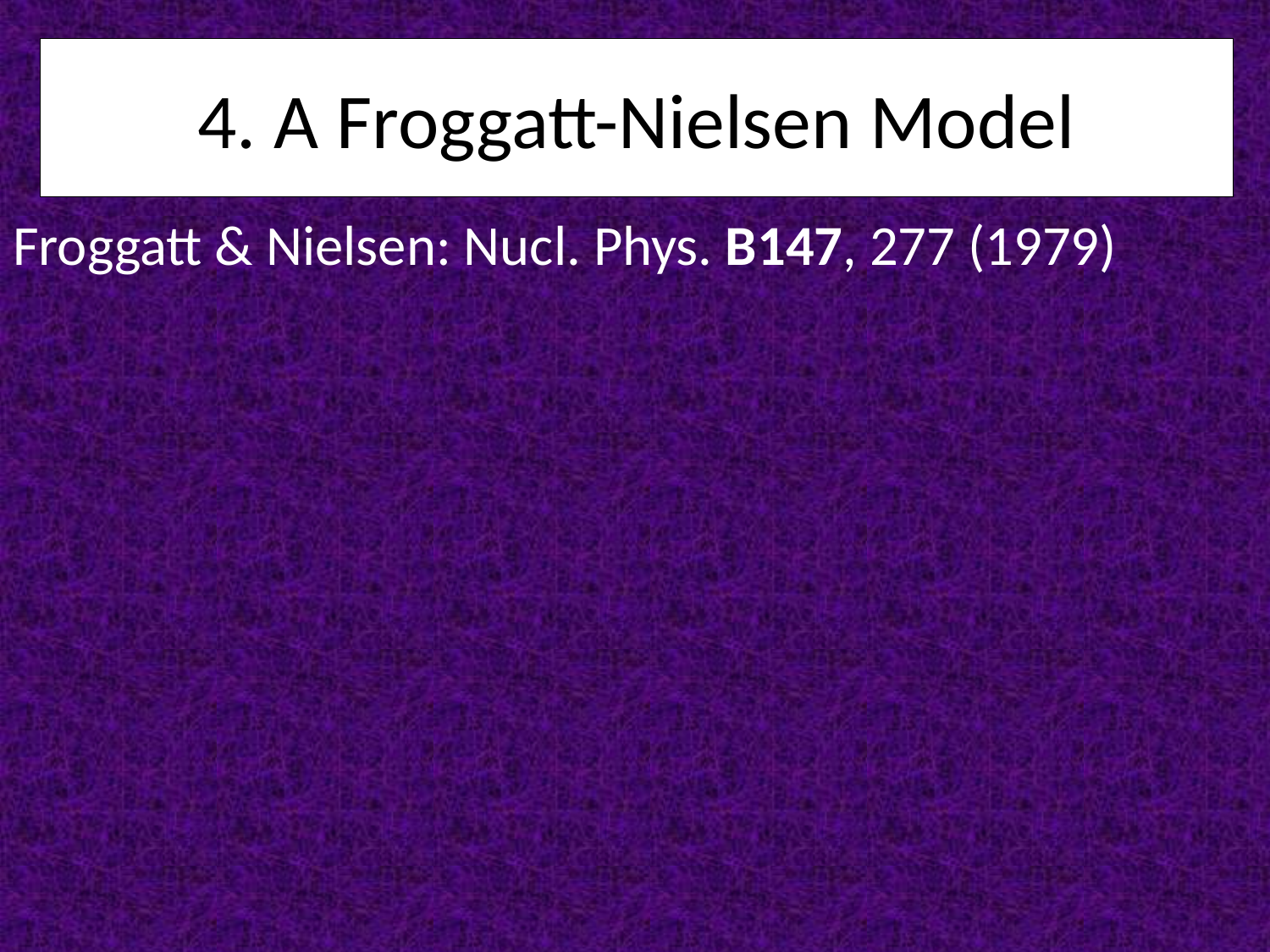

# 4. A Froggatt-Nielsen Model
Froggatt & Nielsen: Nucl. Phys. B147, 277 (1979)